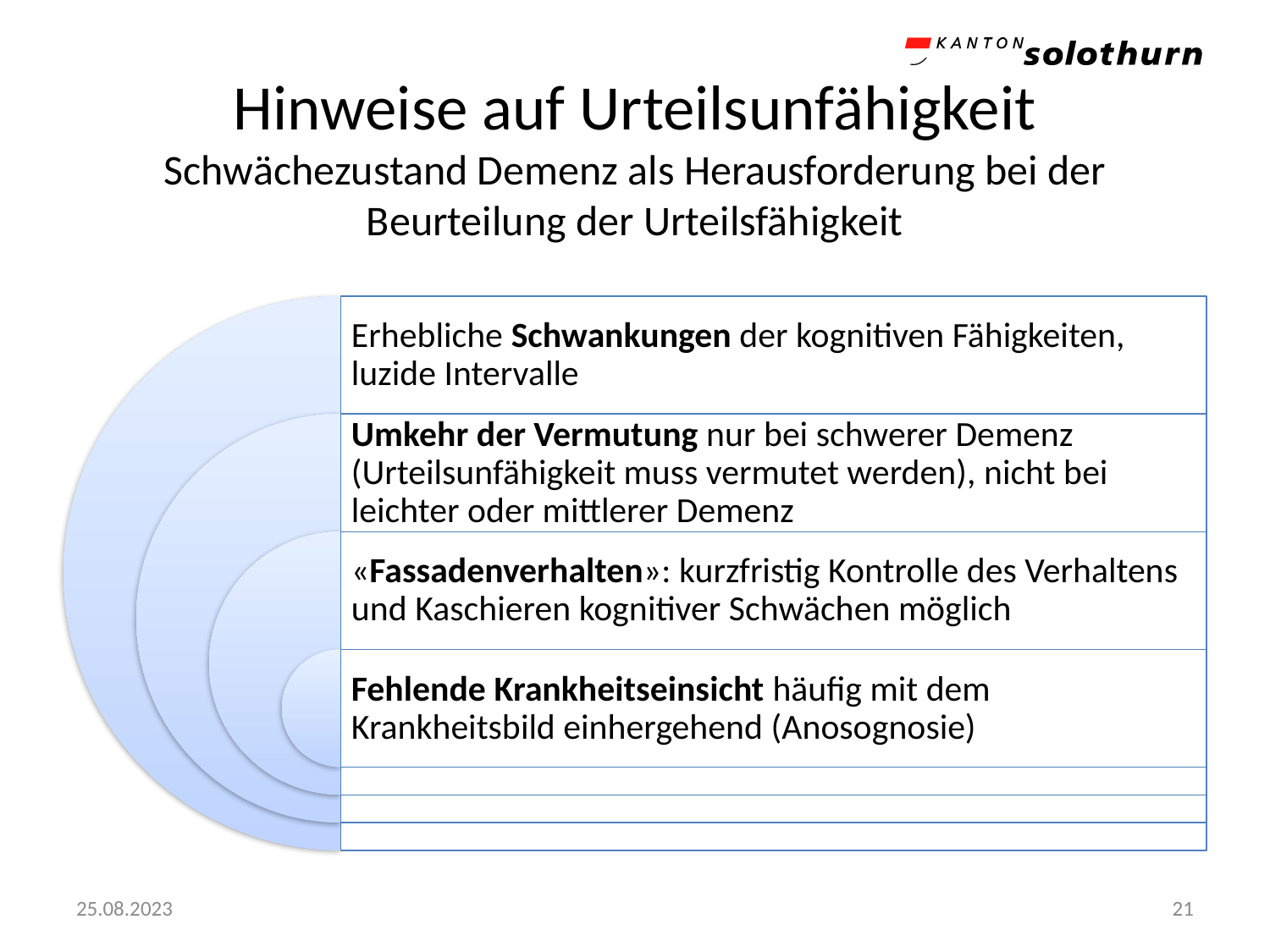

# Hinweise auf Urteilsunfähigkeit Schwächezustand Demenz als Herausforderung bei der Beurteilung der Urteilsfähigkeit
Erhebliche Schwankungen der kognitiven Fähigkeiten, luzide Intervalle
Umkehr der Vermutung nur bei schwerer Demenz (Urteilsunfähigkeit muss vermutet werden), nicht bei leichter oder mittlerer Demenz
«Fassadenverhalten»: kurzfristig Kontrolle des Verhaltens und Kaschieren kognitiver Schwächen möglich
Fehlende Krankheitseinsicht häufig mit dem Krankheitsbild einhergehend (Anosognosie)
25.08.2023
21